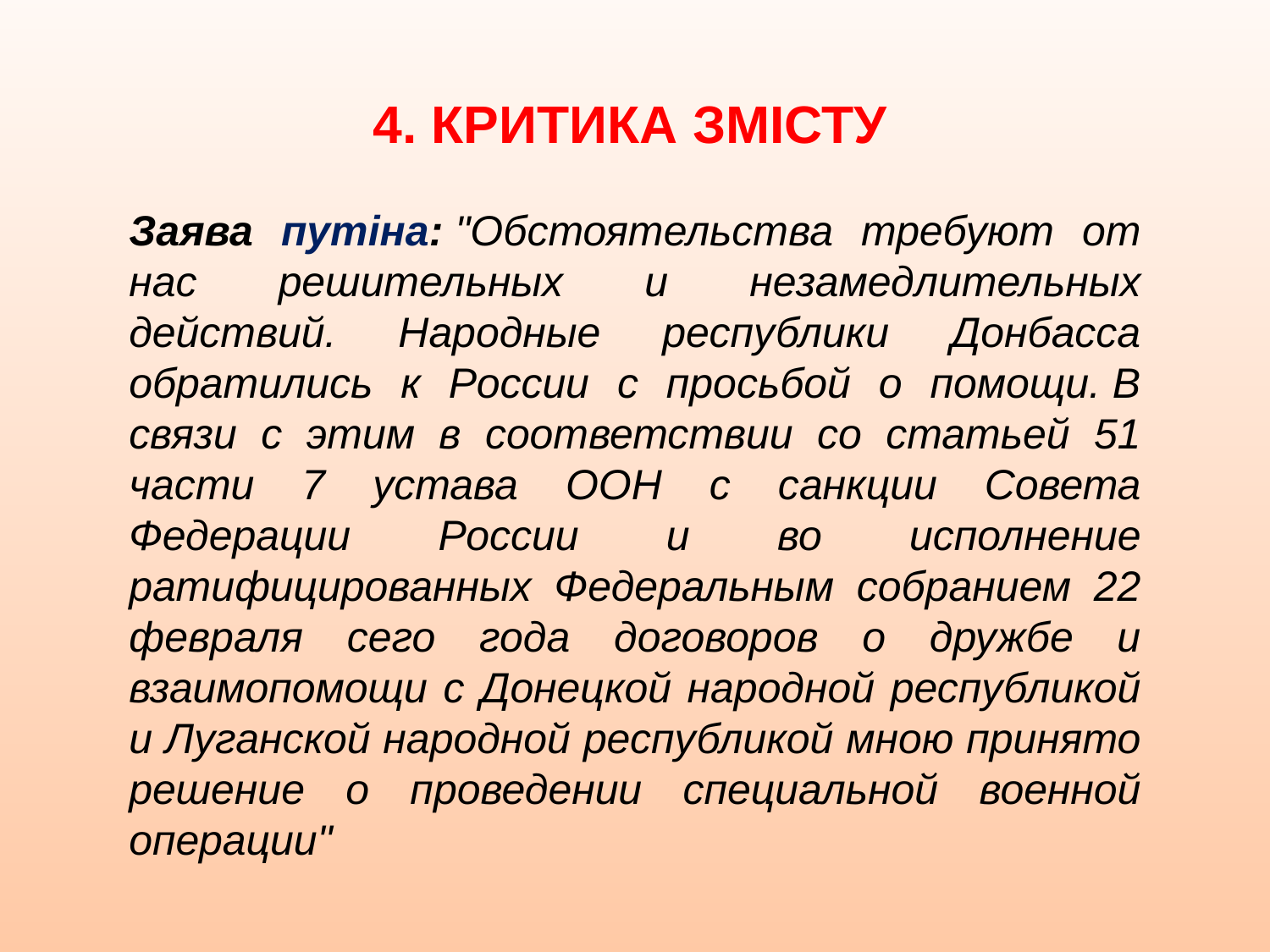

# 4. Критика змісту
Заява путіна: "Обстоятельства требуют от нас решительных и незамедлительных действий. Народные республики Донбасса обратились к России с просьбой о помощи. В связи с этим в соответствии со статьей 51 части 7 устава ООН с санкции Совета Федерации России и во исполнение ратифицированных Федеральным собранием 22 февраля сего года договоров о дружбе и взаимопомощи с Донецкой народной республикой и Луганской народной республикой мною принято решение о проведении специальной военной операции"